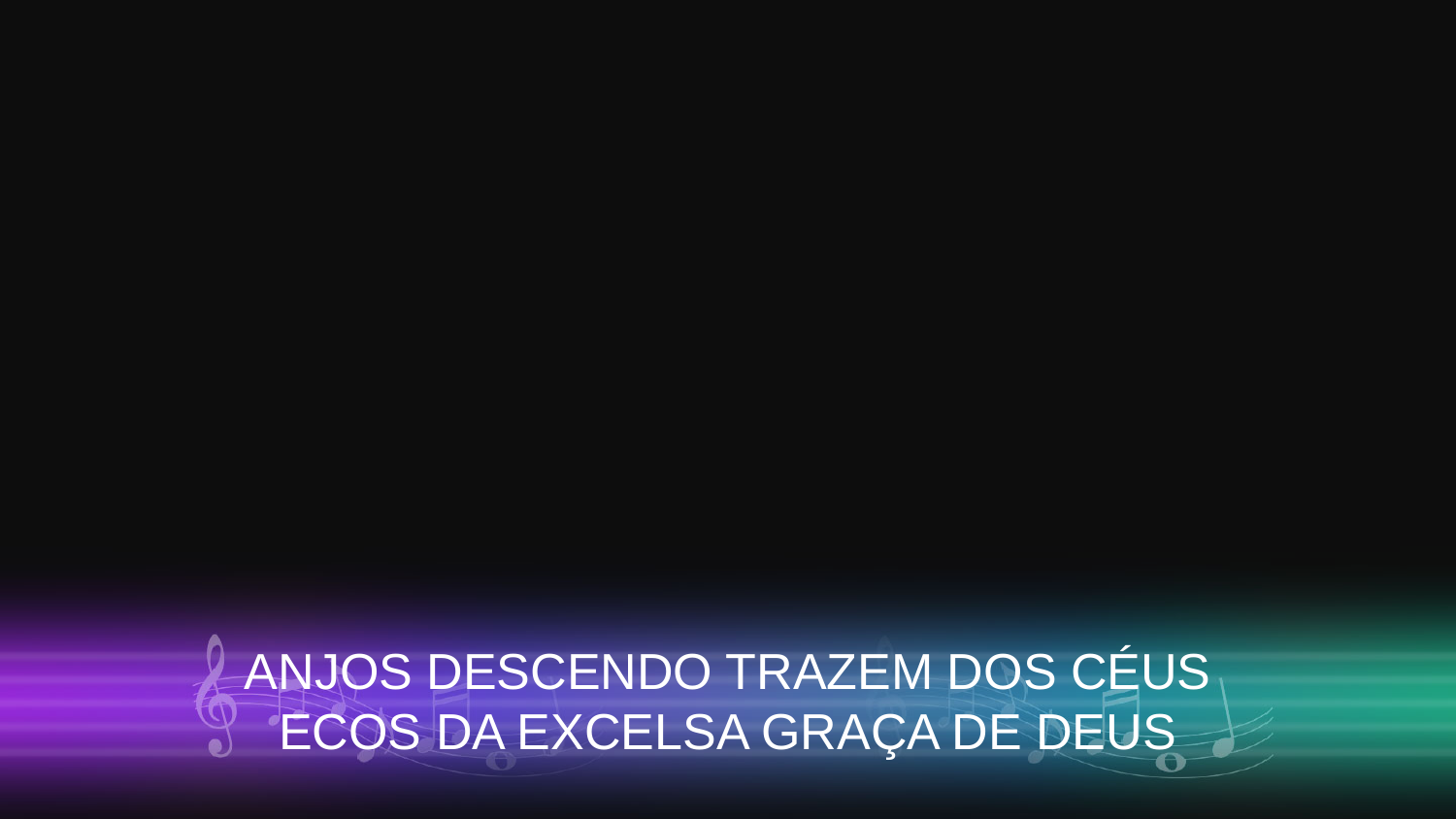

ANJOS DESCENDO TRAZEM DOS CÉUS
ECOS DA EXCELSA GRAÇA DE DEUS